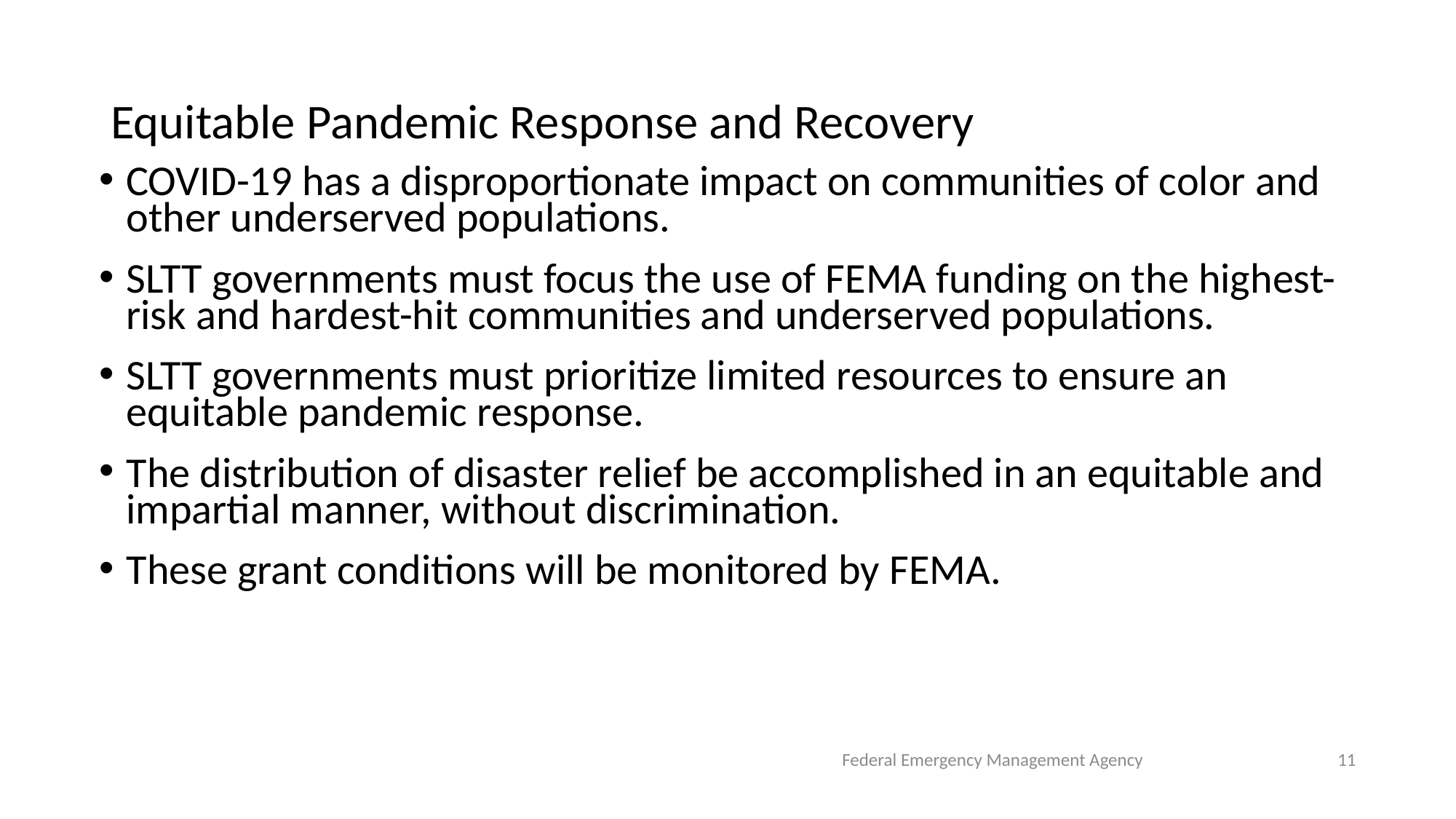

# Equitable Pandemic Response and Recovery
COVID-19 has a disproportionate impact on communities of color and other underserved populations.
SLTT governments must focus the use of FEMA funding on the highest-risk and hardest-hit communities and underserved populations.
SLTT governments must prioritize limited resources to ensure an equitable pandemic response.
The distribution of disaster relief be accomplished in an equitable and impartial manner, without discrimination.
These grant conditions will be monitored by FEMA.

Federal Emergency Management Agency
11